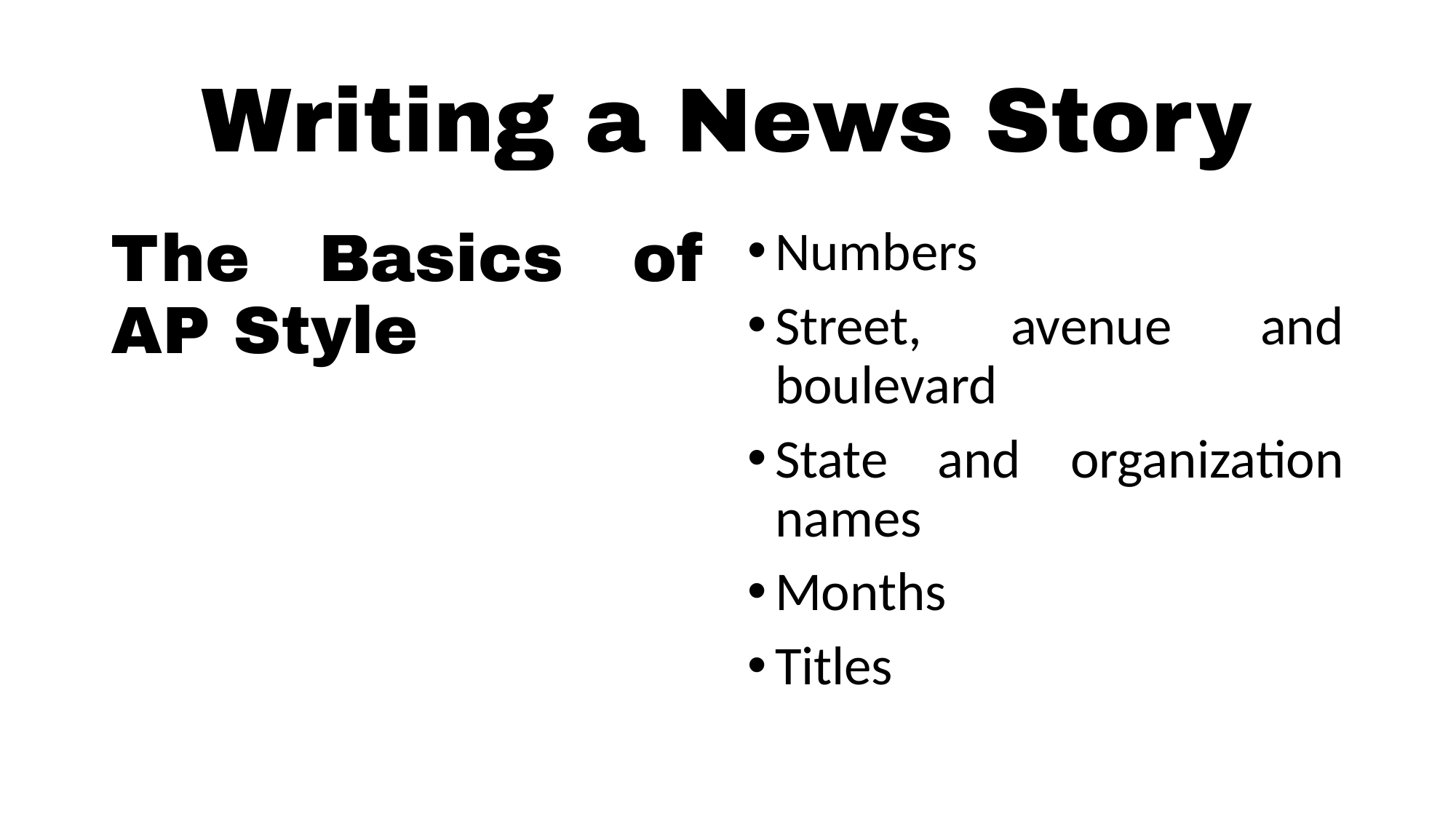

# Writing a News Story
The Basics of AP Style
Numbers
Street, avenue and boulevard
State and organization names
Months
Titles